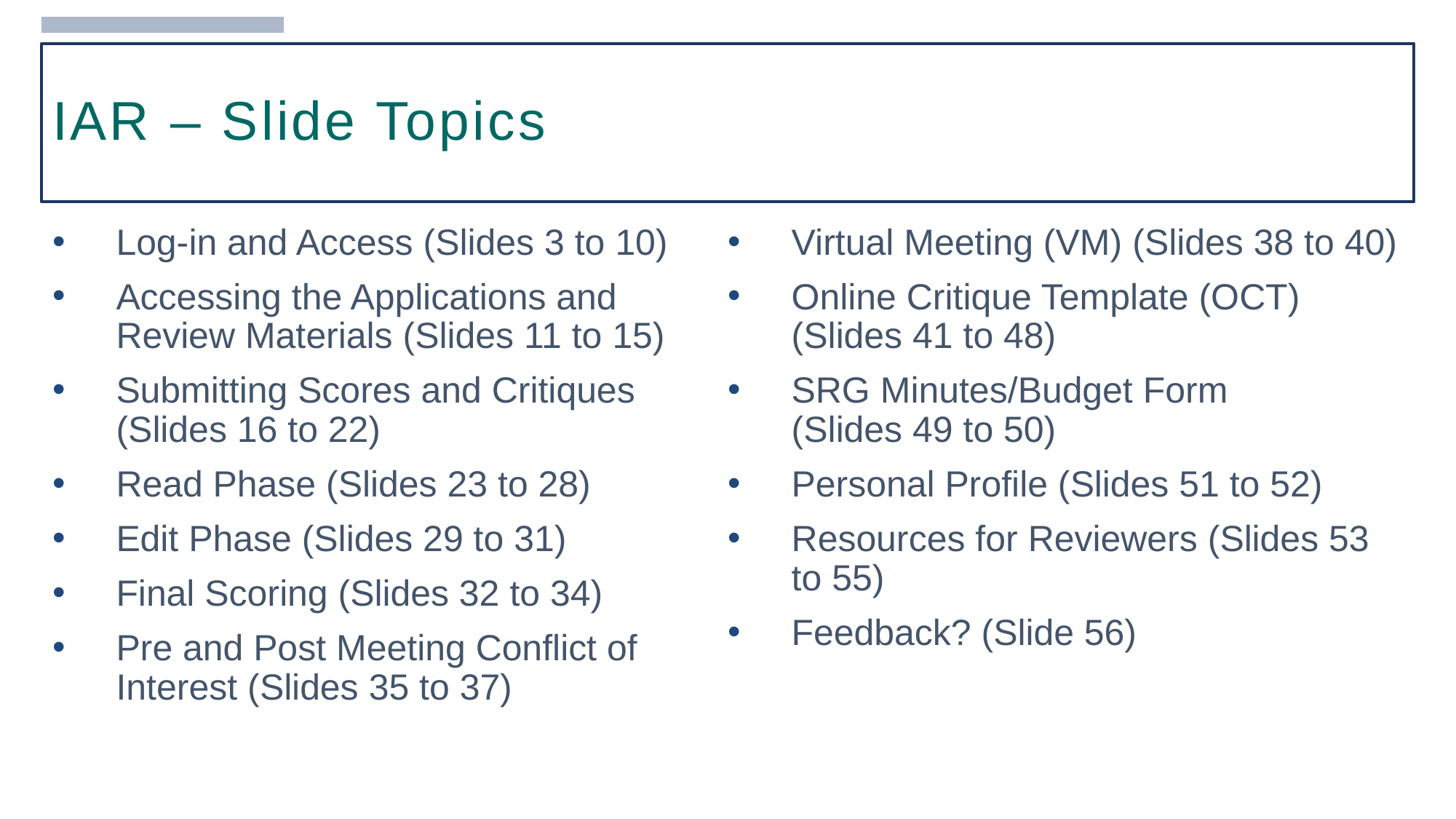

# IAR – Slide Topics
Log-in and Access (Slides 3 to 10)
Accessing the Applications and Review Materials (Slides 11 to 15)
Submitting Scores and Critiques (Slides 16 to 22)
Read Phase (Slides 23 to 28)
Edit Phase (Slides 29 to 31)
Final Scoring (Slides 32 to 34)
Pre and Post Meeting Conflict of Interest (Slides 35 to 37)
Virtual Meeting (VM) (Slides 38 to 40)
Online Critique Template (OCT)        (Slides 41 to 48)
SRG Minutes/Budget Form               (Slides 49 to 50)
Personal Profile (Slides 51 to 52)
Resources for Reviewers (Slides 53 to 55)
Feedback? (Slide 56)